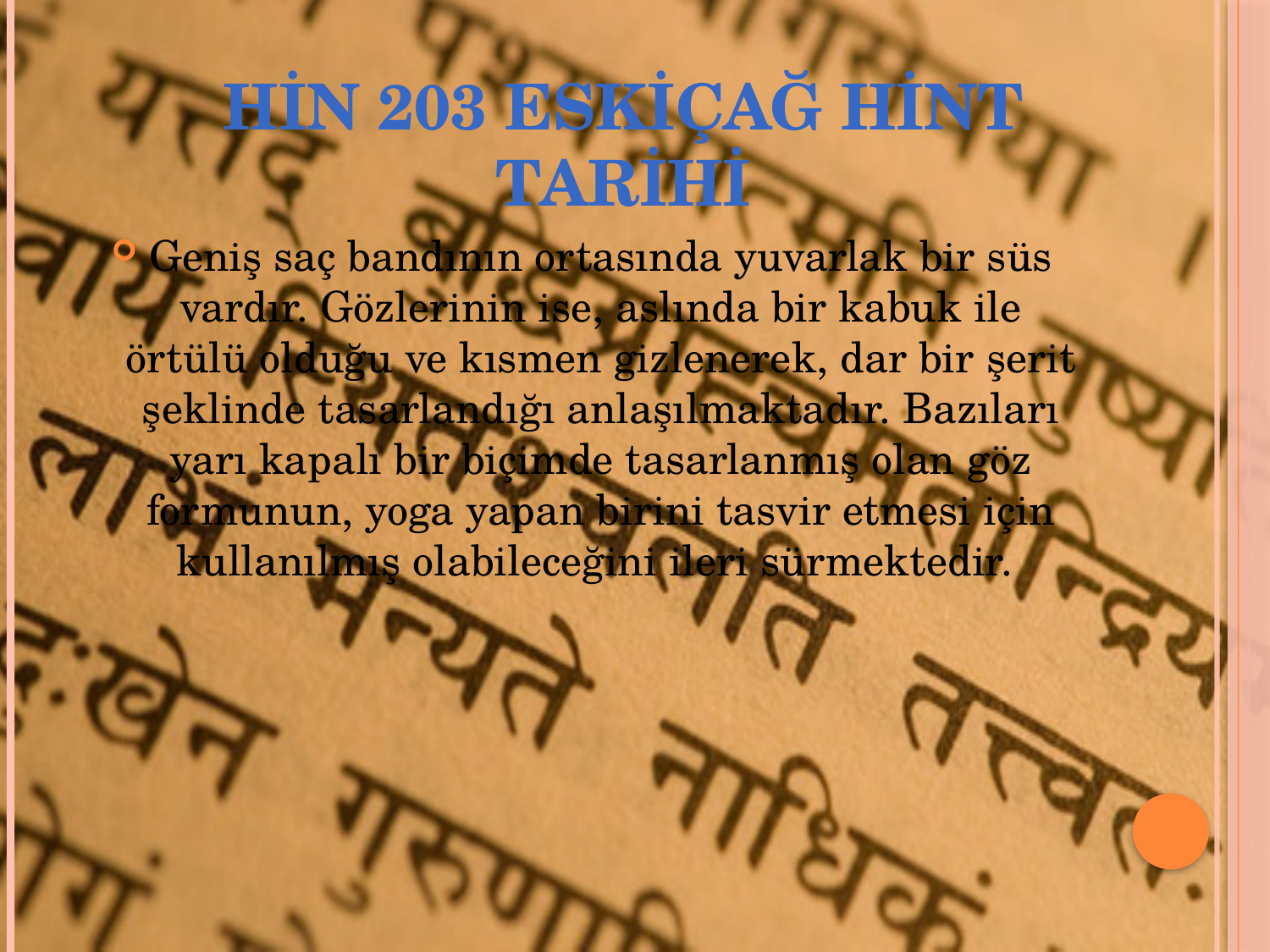

# Hin 203 eskiçağ hint tarihi

Geniş saç bandının ortasında yuvarlak bir süs vardır. Gözlerinin ise, aslında bir kabuk ile örtülü olduğu ve kısmen gizlenerek, dar bir şerit şeklinde tasarlandığı anlaşılmaktadır. Bazıları yarı kapalı bir biçimde tasarlanmış olan göz formunun, yoga yapan birini tasvir etmesi için kullanılmış olabileceğini ileri sürmektedir.